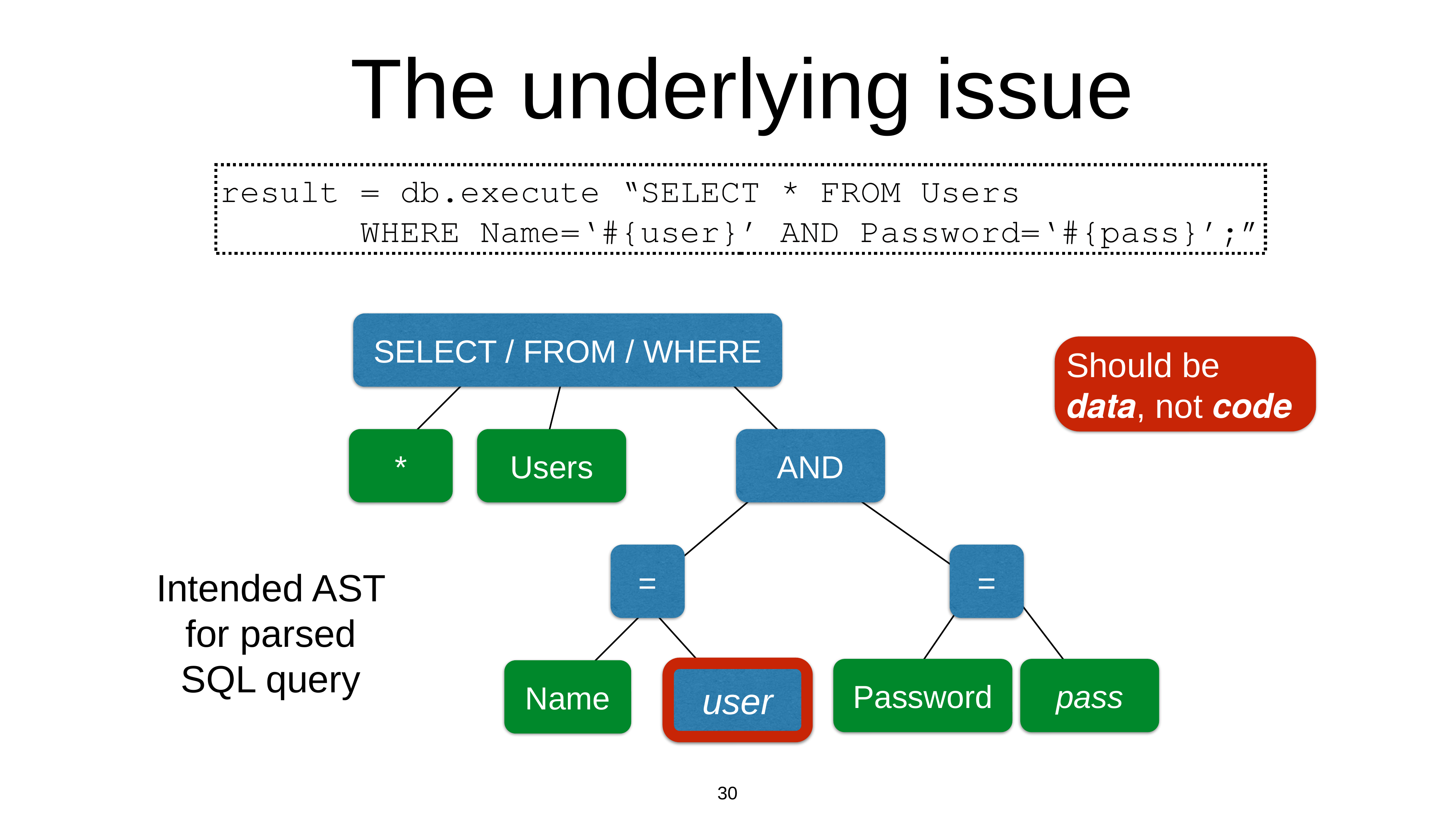

# The underlying issue
result = db.execute “SELECT * FROM Users
       WHERE Name=‘#{user}’ AND Password=‘#{pass}’;”
SELECT / FROM / WHERE
Should be data, not code

*
Users
AND

=
=
Intended AST for parsed SQL query

Password
pass
Name
user
user
30